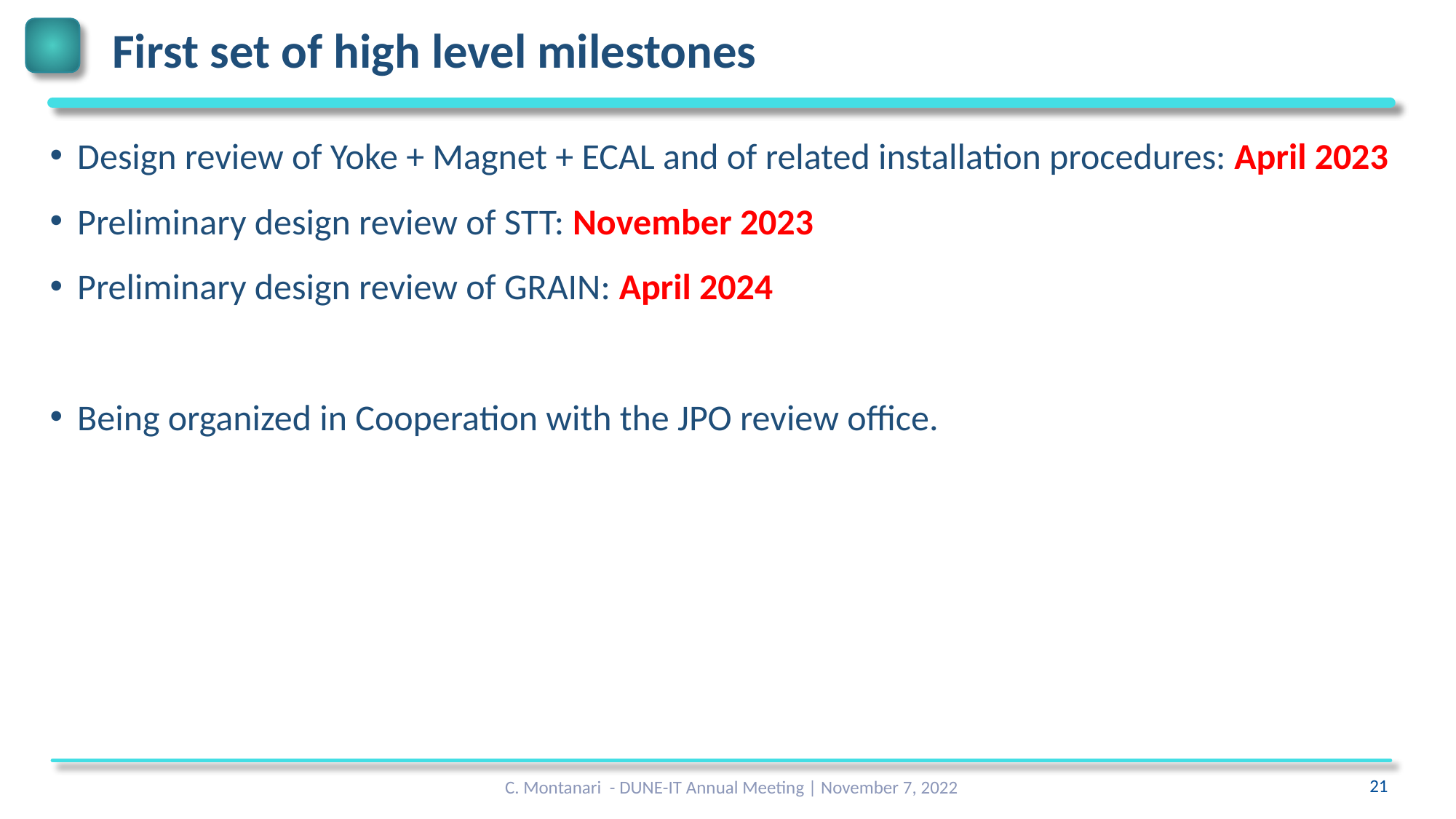

# First set of high level milestones
Design review of Yoke + Magnet + ECAL and of related installation procedures: April 2023
Preliminary design review of STT: November 2023
Preliminary design review of GRAIN: April 2024

Being organized in Cooperation with the JPO review office.
C. Montanari  - DUNE-IT Annual Meeting | November 7, 2022